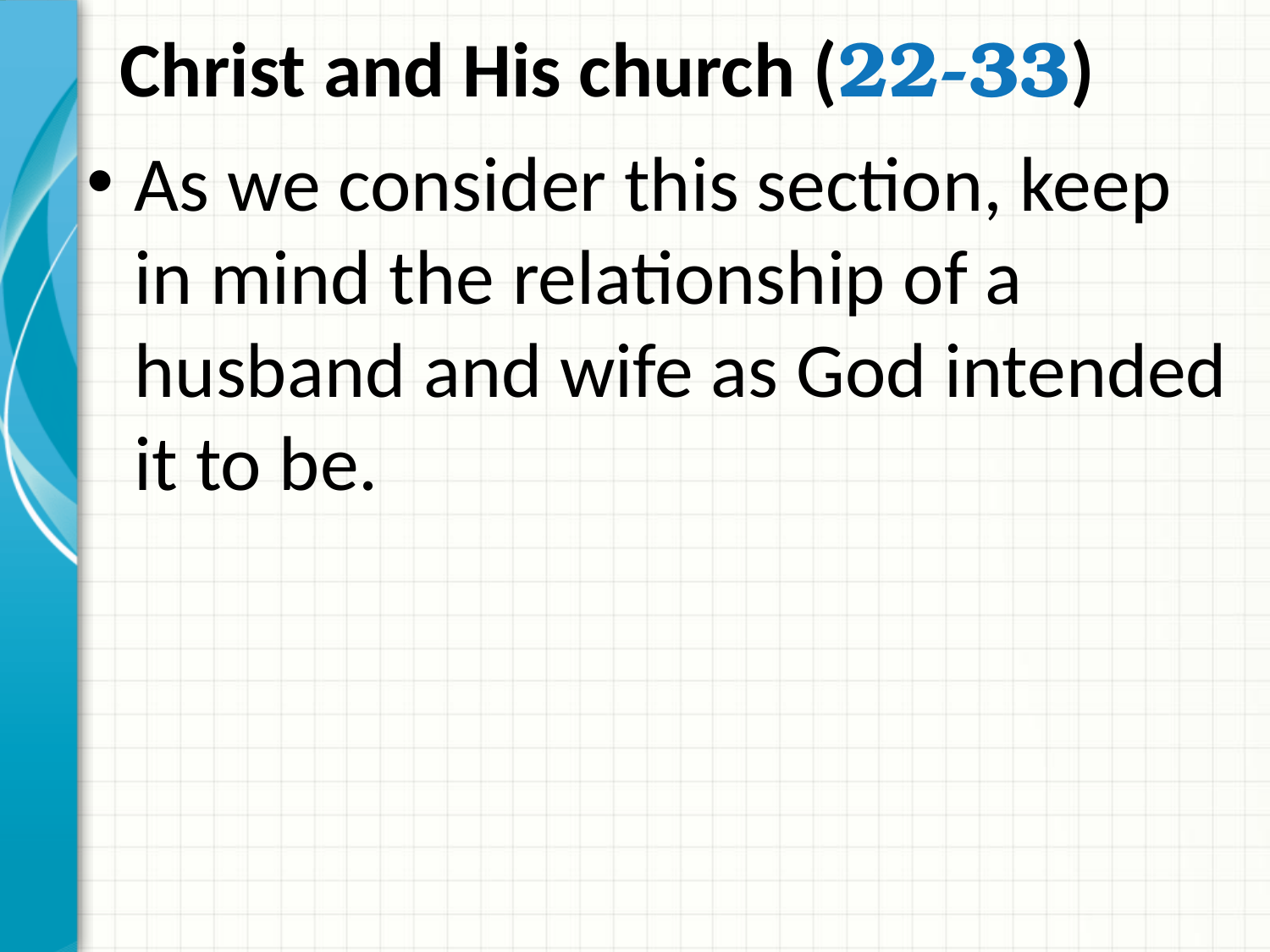

# Christ and His church (22-33)
As we consider this section, keep in mind the relationship of a husband and wife as God intended it to be.